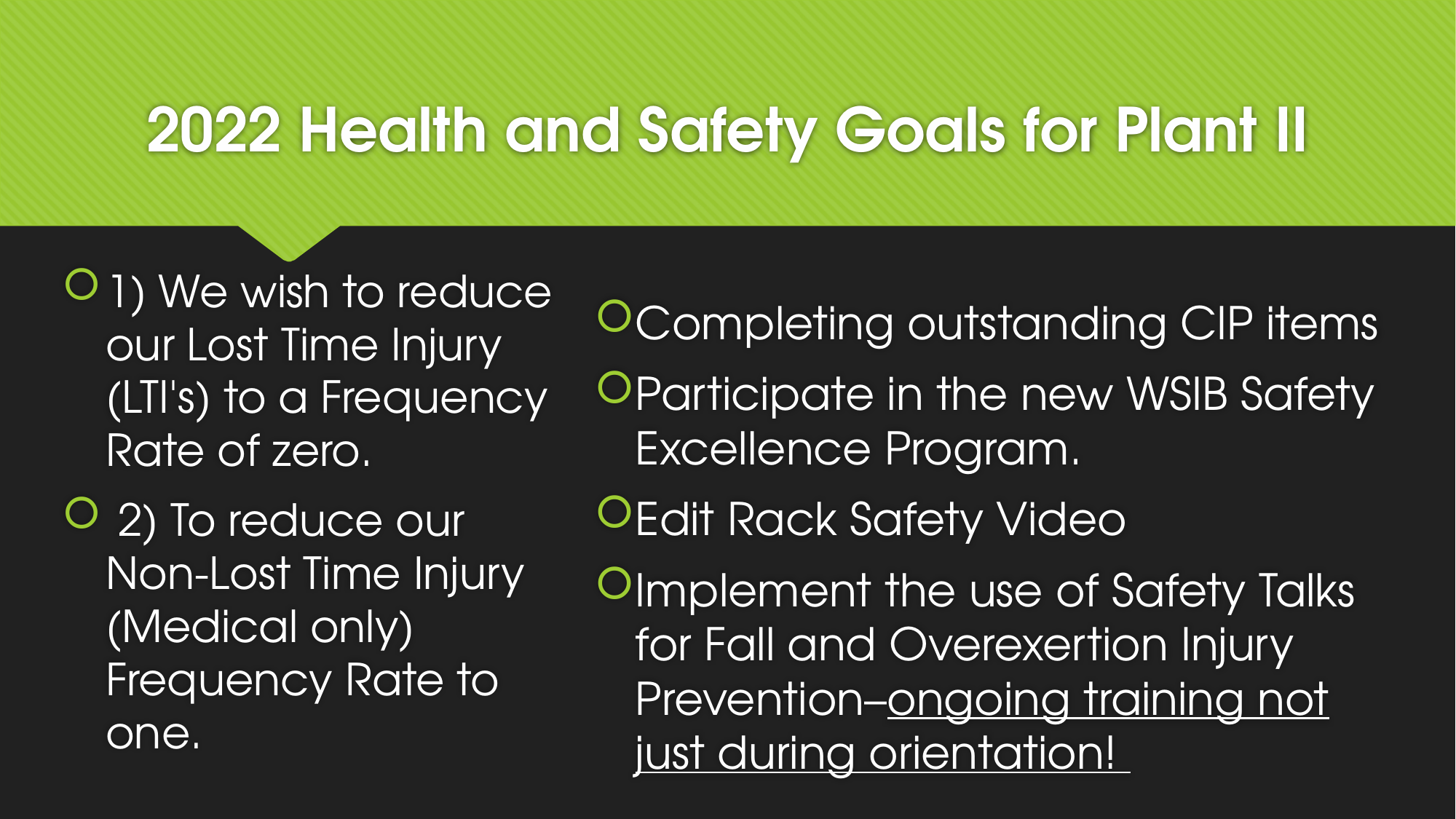

# 2022 Health and Safety Goals for Plant II
1) We wish to reduce our Lost Time Injury (LTI's) to a Frequency Rate of zero.
 2) To reduce our Non-Lost Time Injury (Medical only) Frequency Rate to one.
Completing outstanding CIP items
Participate in the new WSIB Safety Excellence Program.
Edit Rack Safety Video
Implement the use of Safety Talks for Fall and Overexertion Injury Prevention–ongoing training not just during orientation!